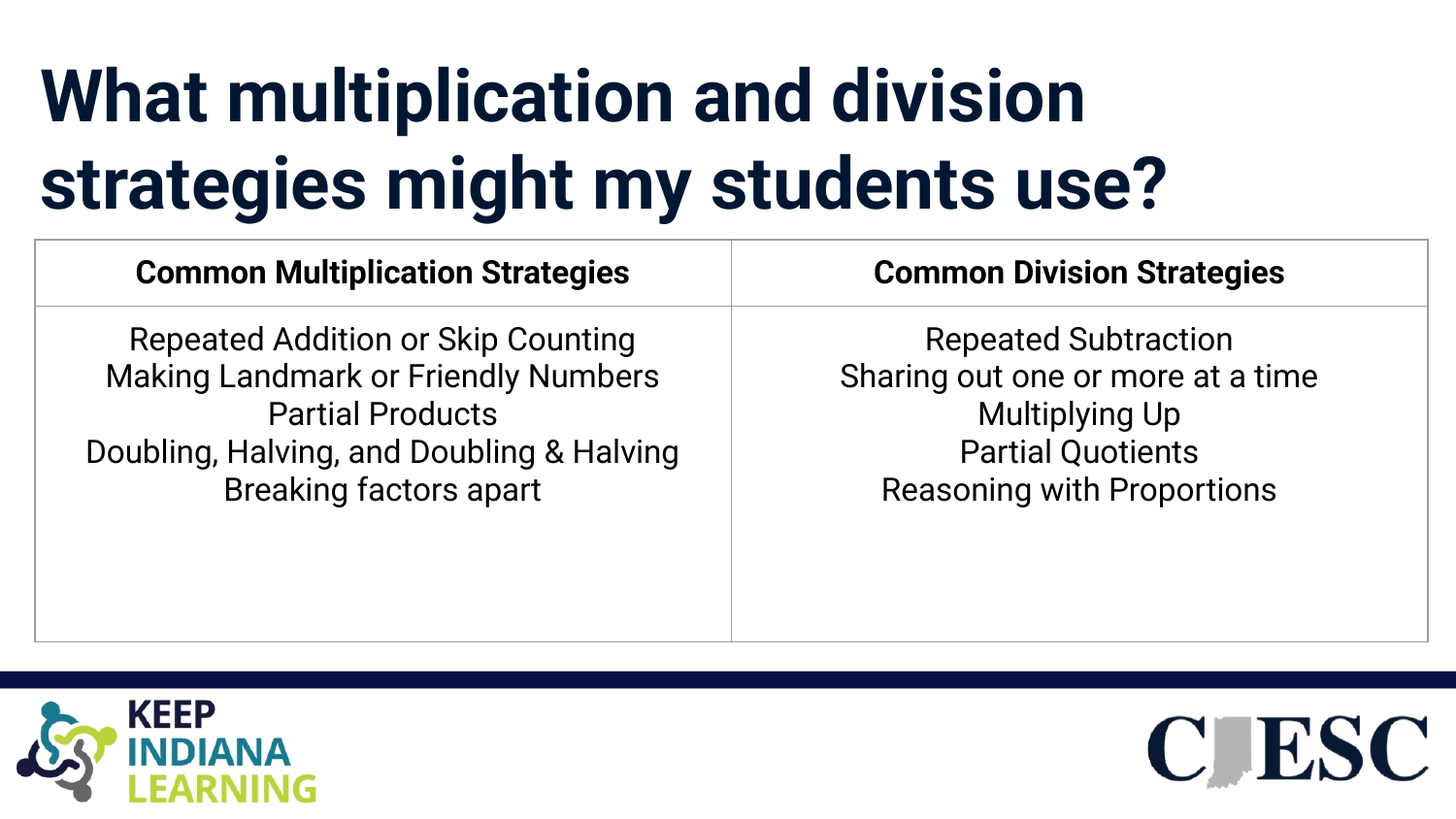

# What multiplication and division strategies might my students use?
| Common Multiplication Strategies | Common Division Strategies |
| --- | --- |
| Repeated Addition or Skip Counting Making Landmark or Friendly Numbers Partial Products Doubling, Halving, and Doubling & Halving Breaking factors apart | Repeated Subtraction Sharing out one or more at a time Multiplying Up Partial Quotients Reasoning with Proportions |